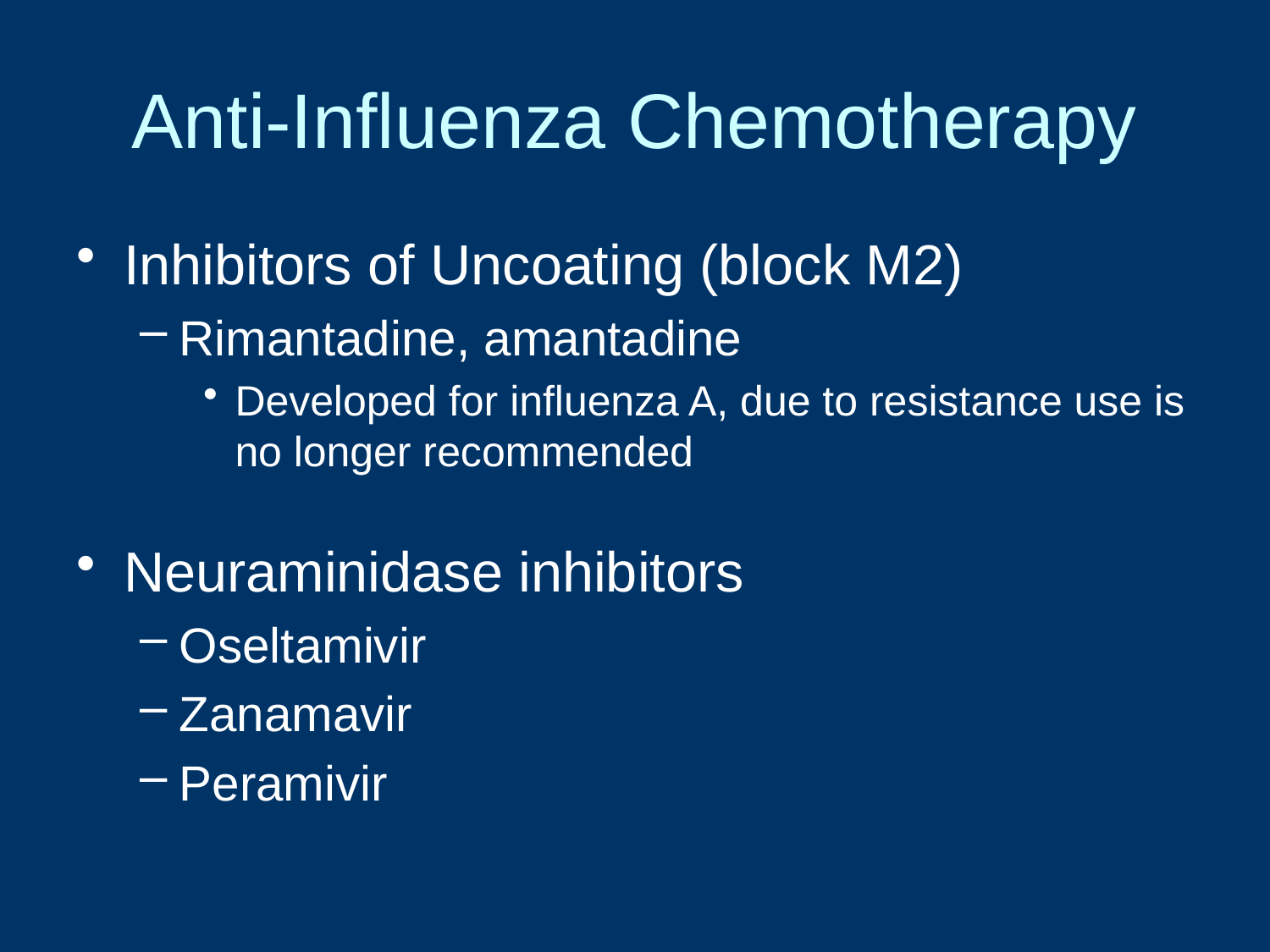

# Anti-Influenza Chemotherapy
Inhibitors of Uncoating (block M2)
Rimantadine, amantadine
Developed for influenza A, due to resistance use is no longer recommended

Neuraminidase inhibitors
Oseltamivir
Zanamavir
Peramivir